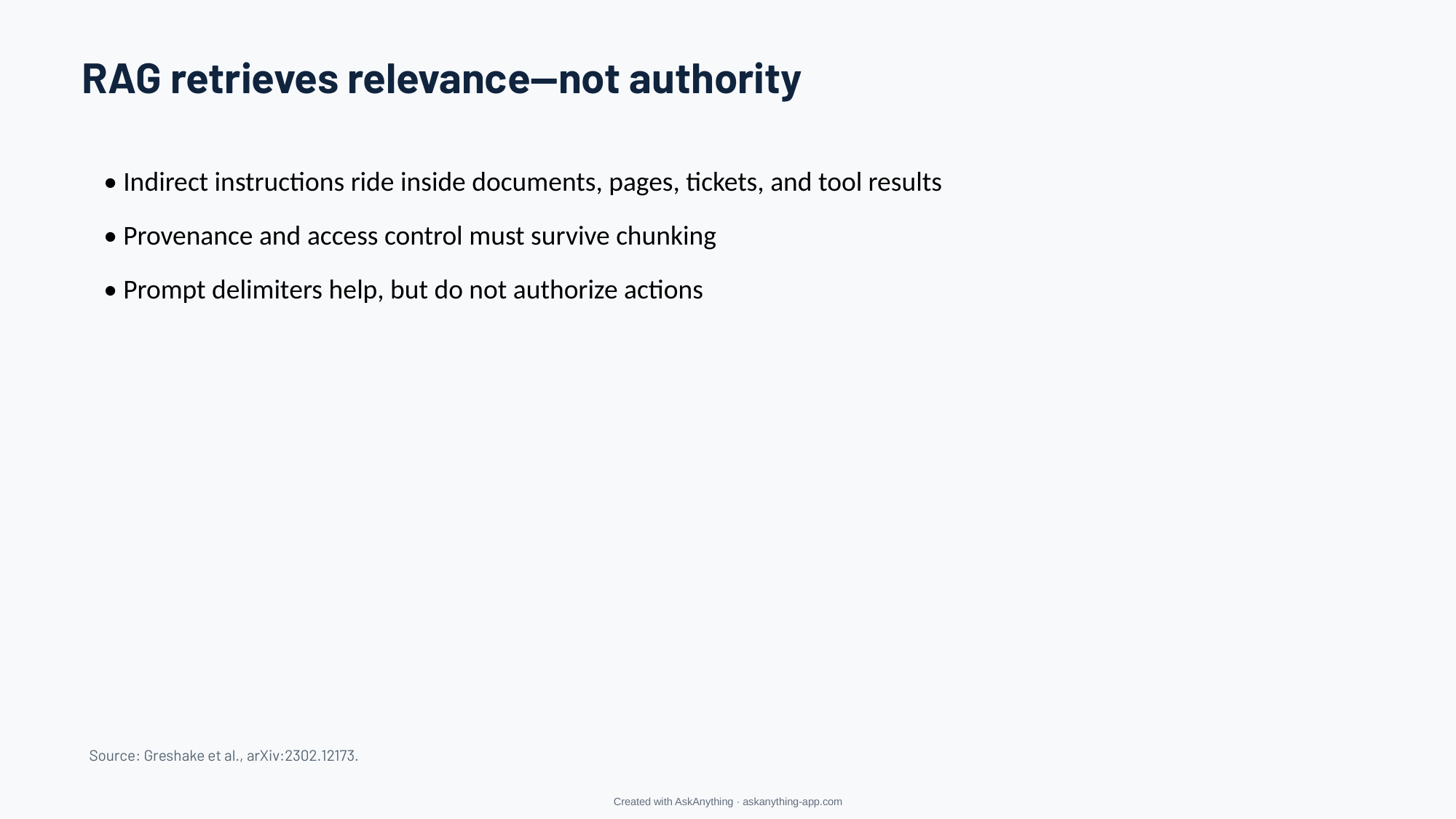

RAG retrieves relevance—not authority
• Indirect instructions ride inside documents, pages, tickets, and tool results
• Provenance and access control must survive chunking
• Prompt delimiters help, but do not authorize actions
Source: Greshake et al., arXiv:2302.12173.
Created with AskAnything · askanything-app.com